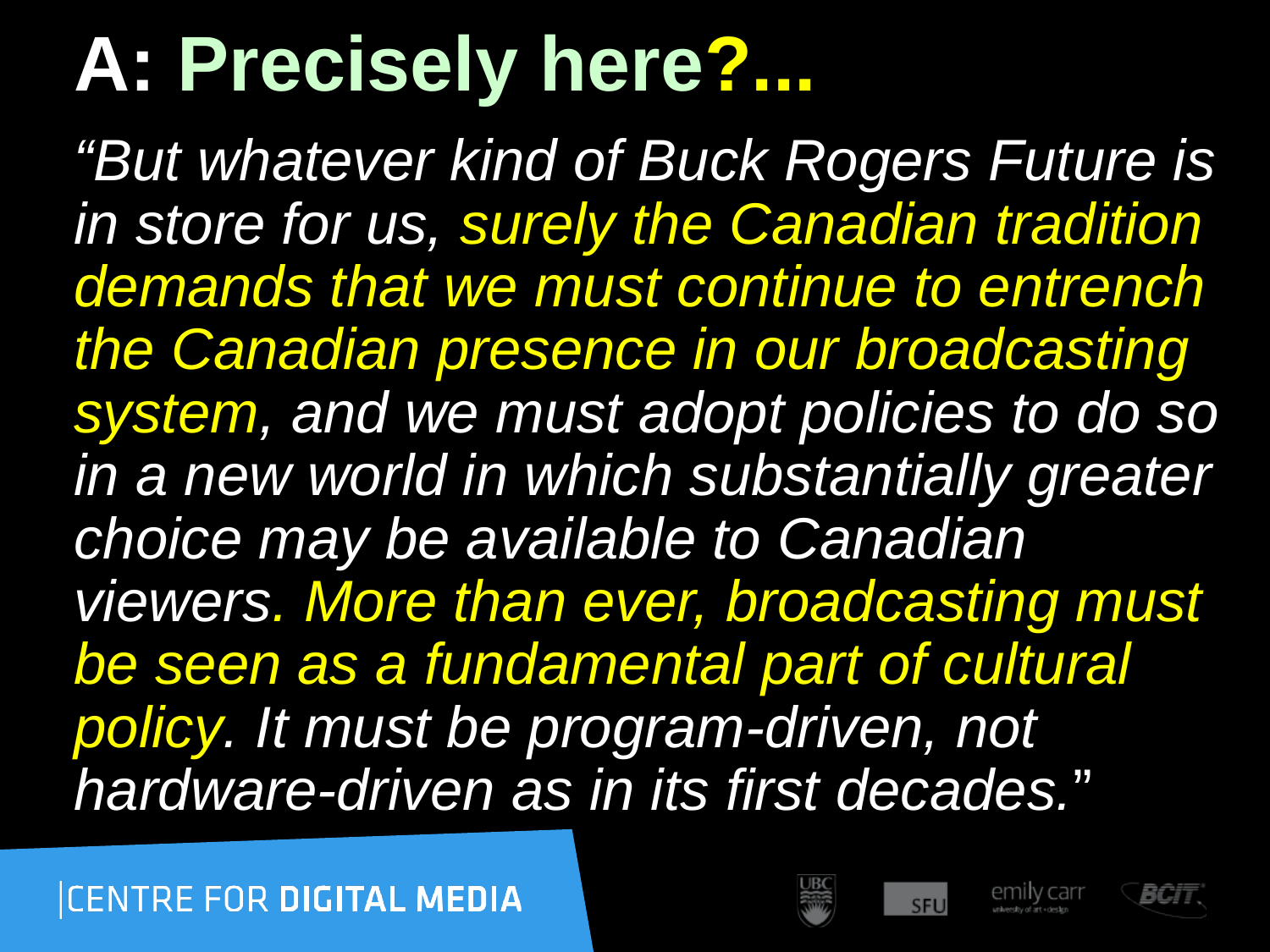

# A: Precisely here?...
“But whatever kind of Buck Rogers Future is in store for us, surely the Canadian tradition demands that we must continue to entrench the Canadian presence in our broadcasting system, and we must adopt policies to do so in a new world in which substantially greater choice may be available to Canadian viewers. More than ever, broadcasting must be seen as a fundamental part of cultural policy. It must be program-driven, not hardware-driven as in its first decades.”